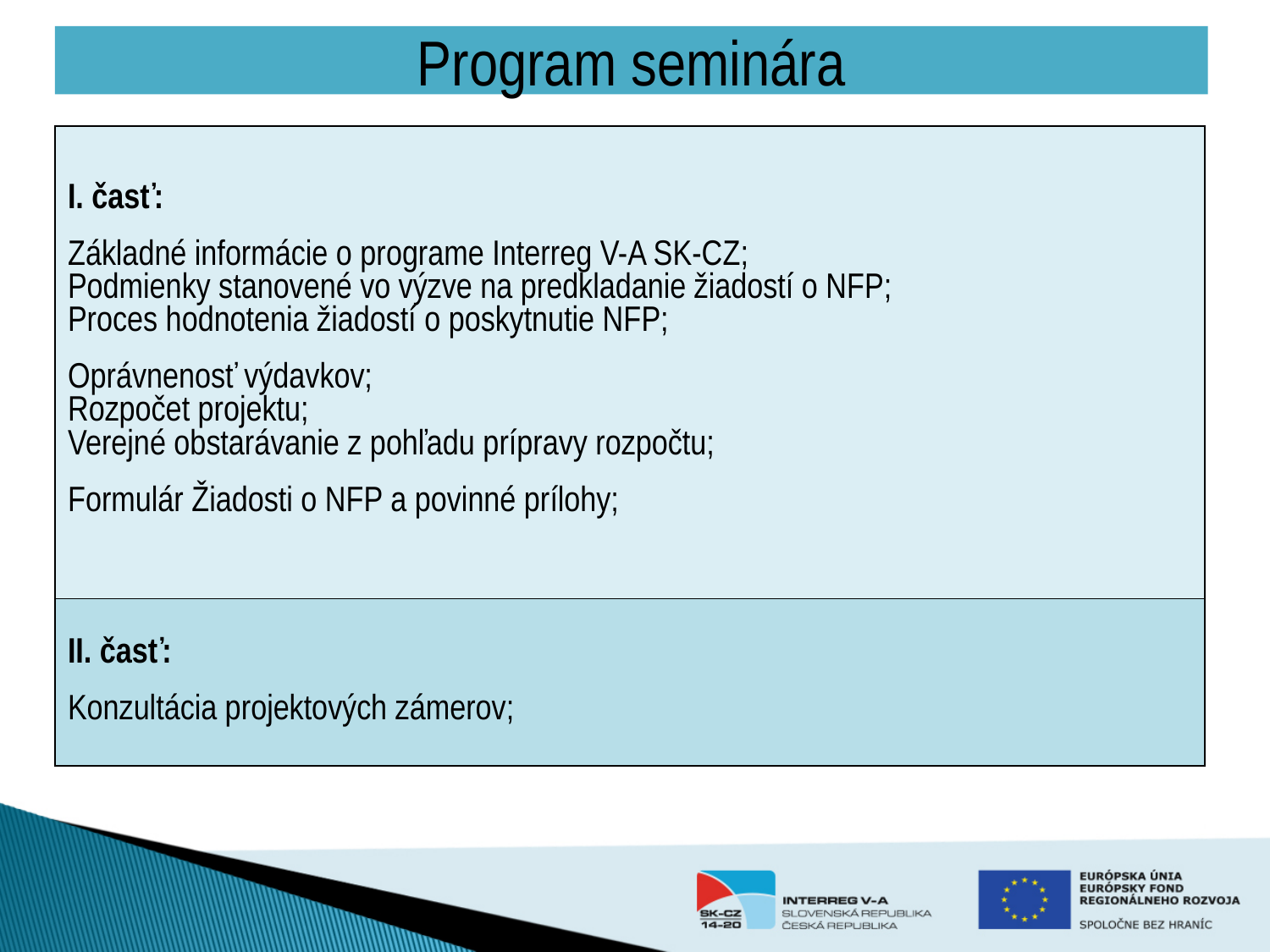

# Program seminára
| I. časť: Základné informácie o programe Interreg V-A SK-CZ; Podmienky stanovené vo výzve na predkladanie žiadostí o NFP; Proces hodnotenia žiadostí o poskytnutie NFP; Oprávnenosť výdavkov; Rozpočet projektu; Verejné obstarávanie z pohľadu prípravy rozpočtu; Formulár Žiadosti o NFP a povinné prílohy; |
| --- |
| II. časť: Konzultácia projektových zámerov; |